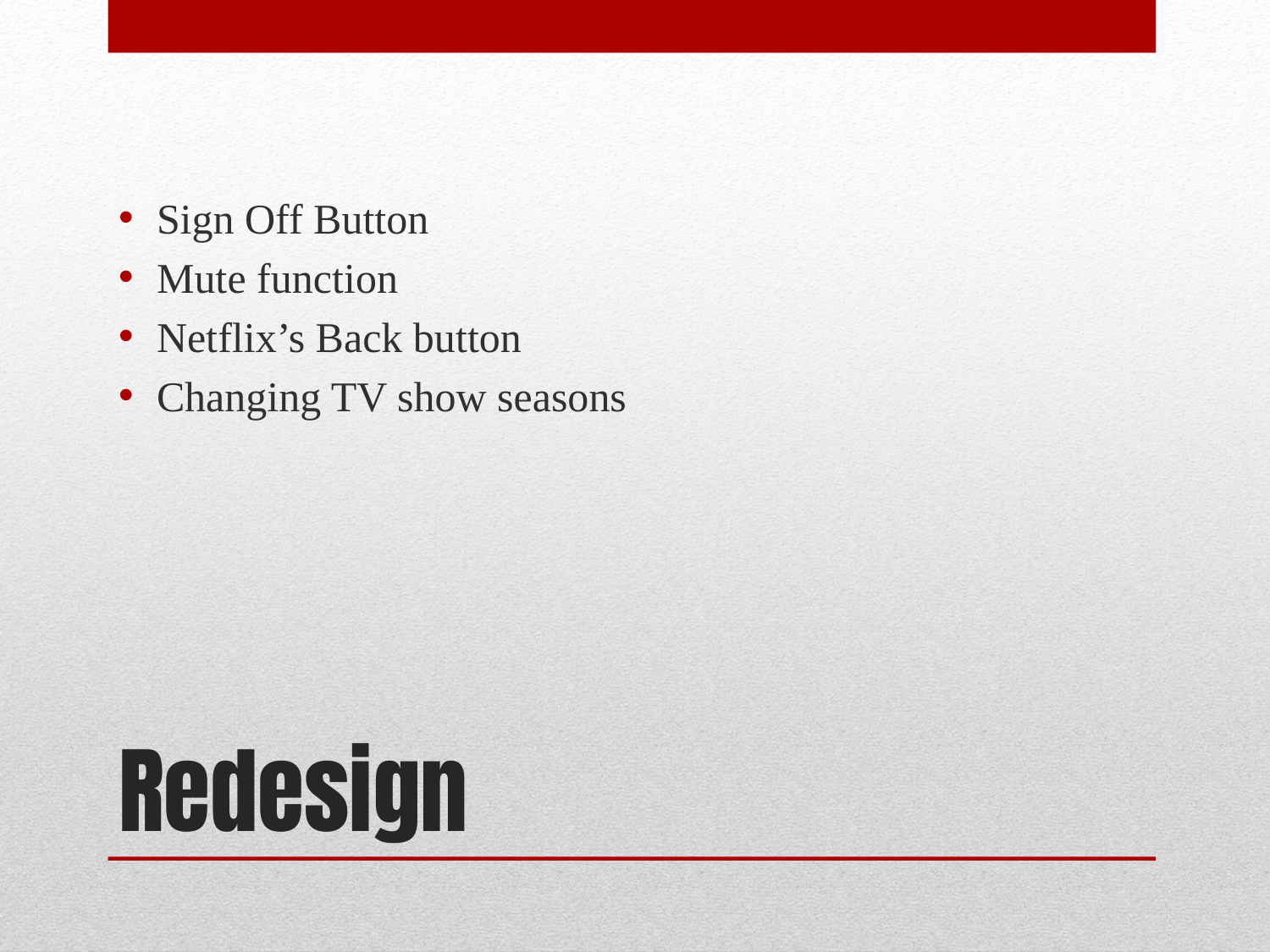

Sign Off Button
Mute function
Netflix’s Back button
Changing TV show seasons

# Redesign